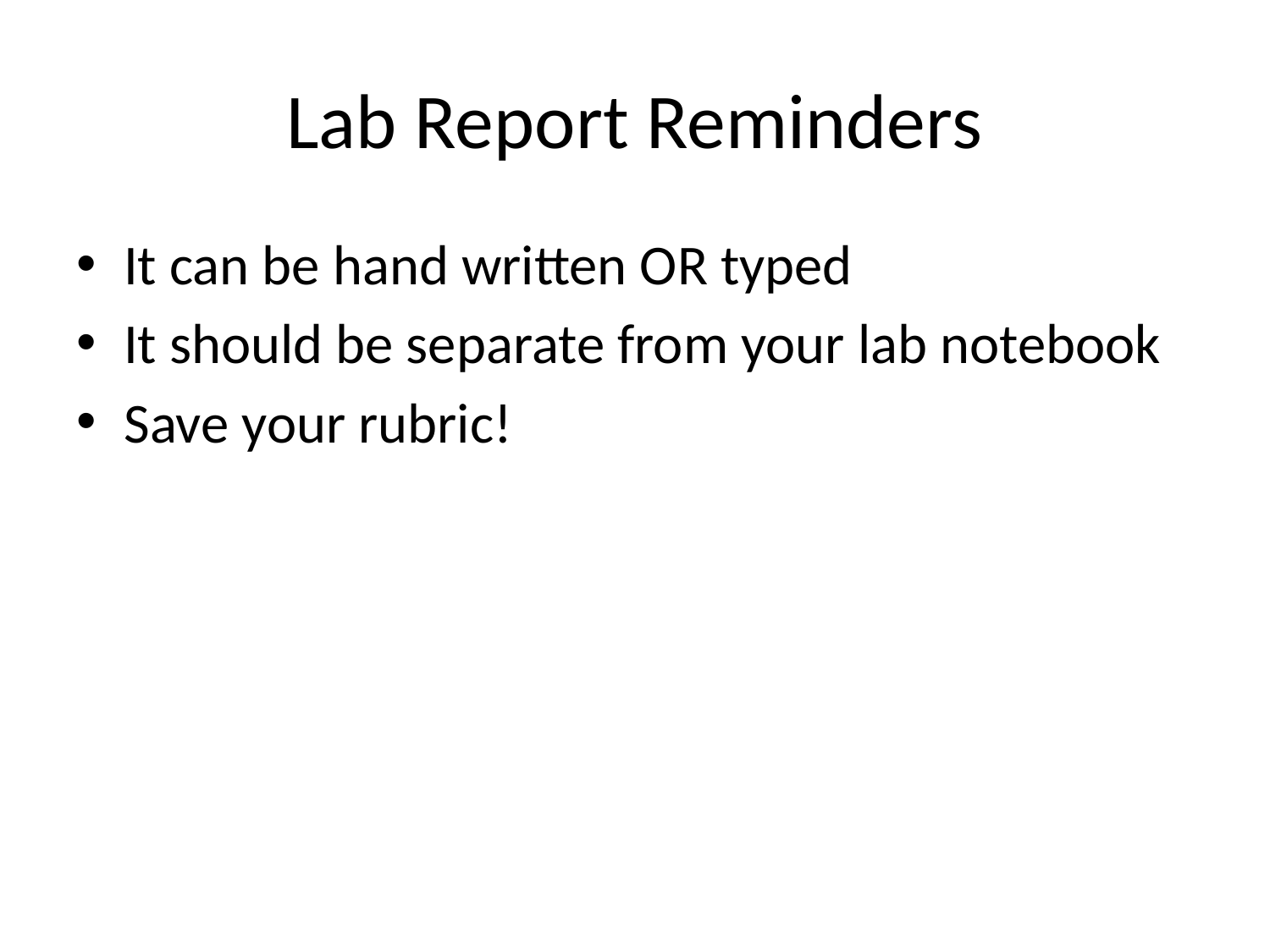

# Lab Report Reminders
It can be hand written OR typed
It should be separate from your lab notebook
Save your rubric!